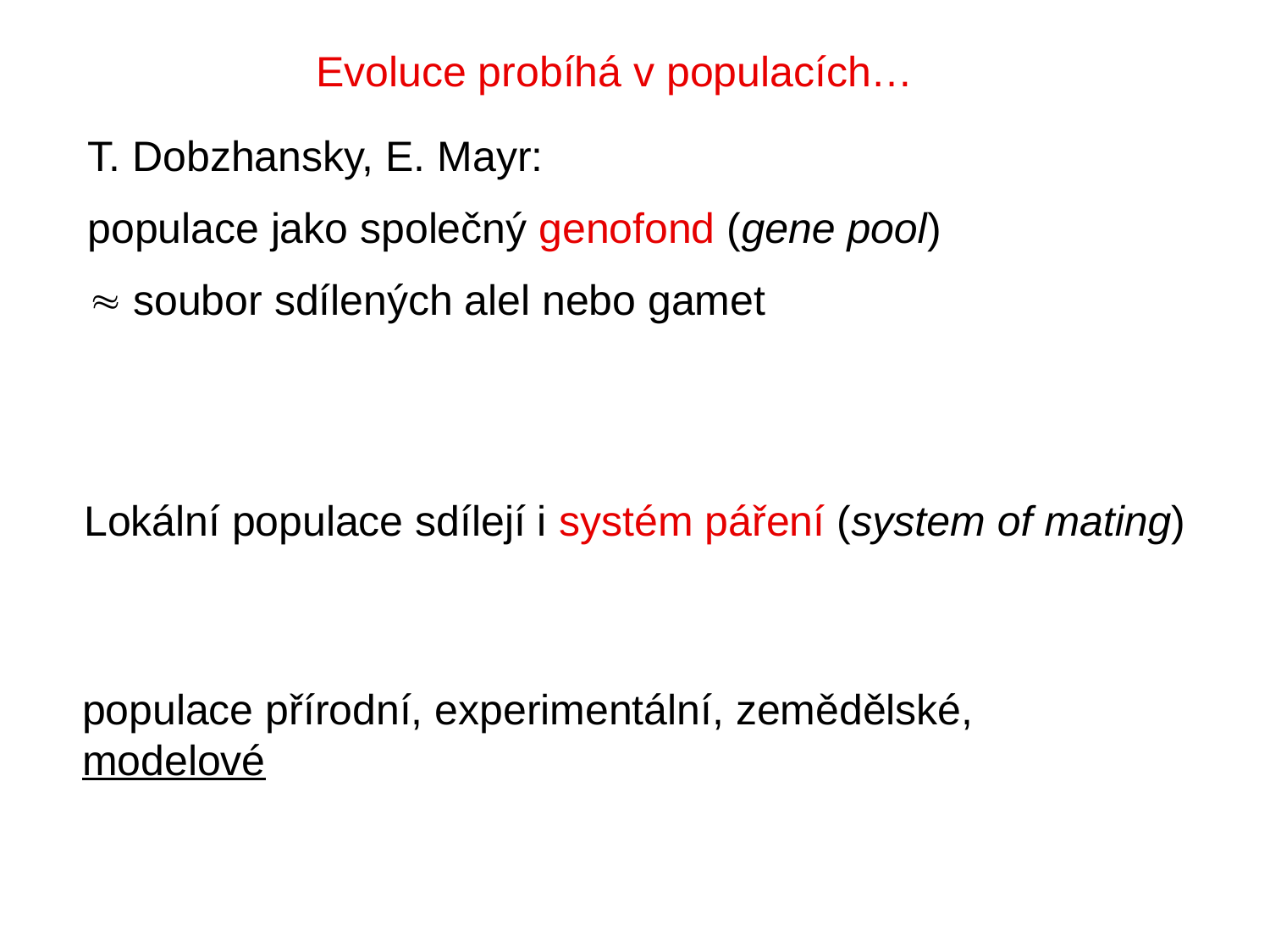

Evoluce probíhá v populacích…
T. Dobzhansky, E. Mayr:
populace jako společný genofond (gene pool)
≈ soubor sdílených alel nebo gamet
Lokální populace sdílejí i systém páření (system of mating)
populace přírodní, experimentální, zemědělské, modelové